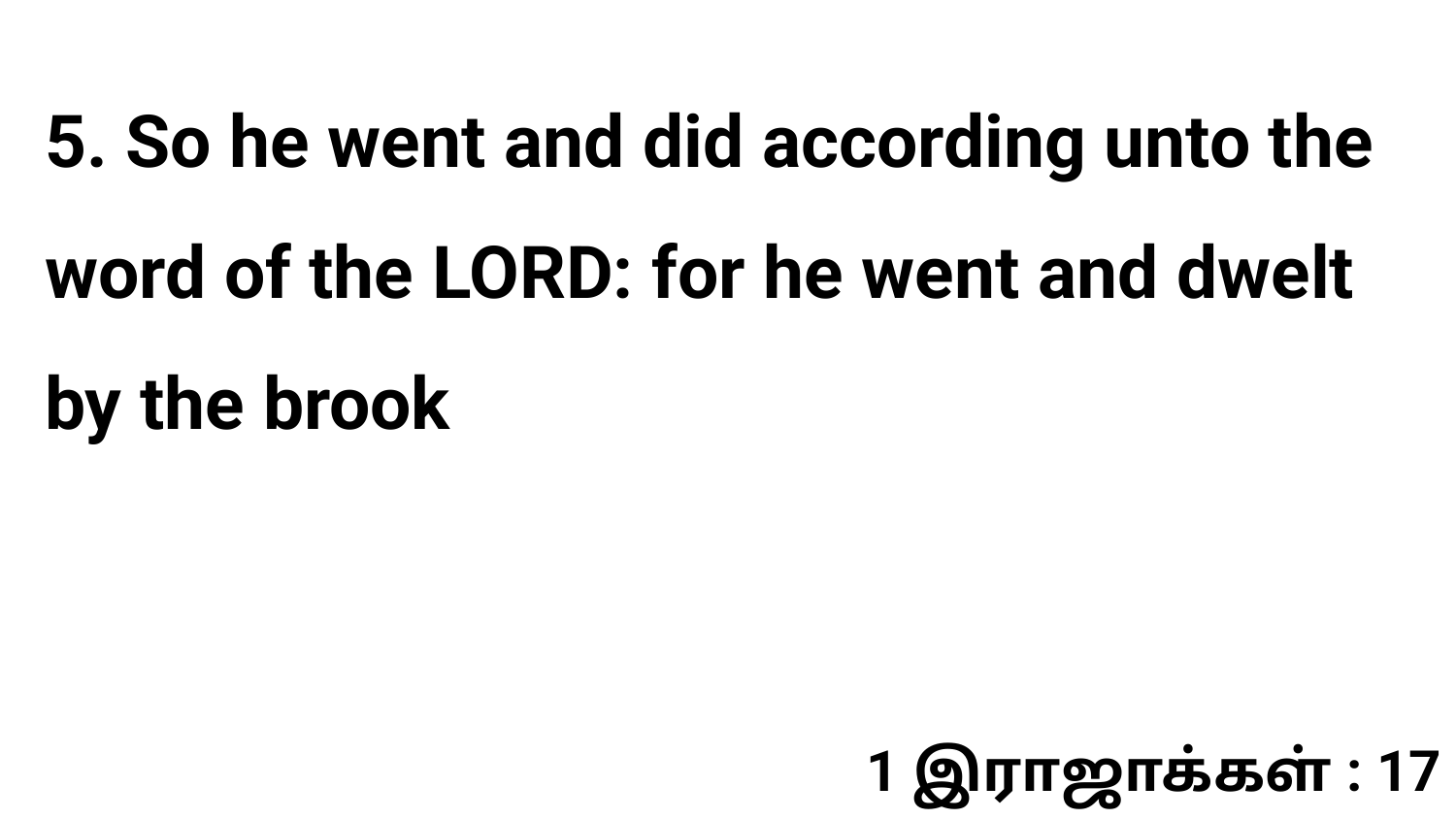

5. So he went and did according unto the word of the LORD: for he went and dwelt by the brook
1 இராஜாக்கள் : 17